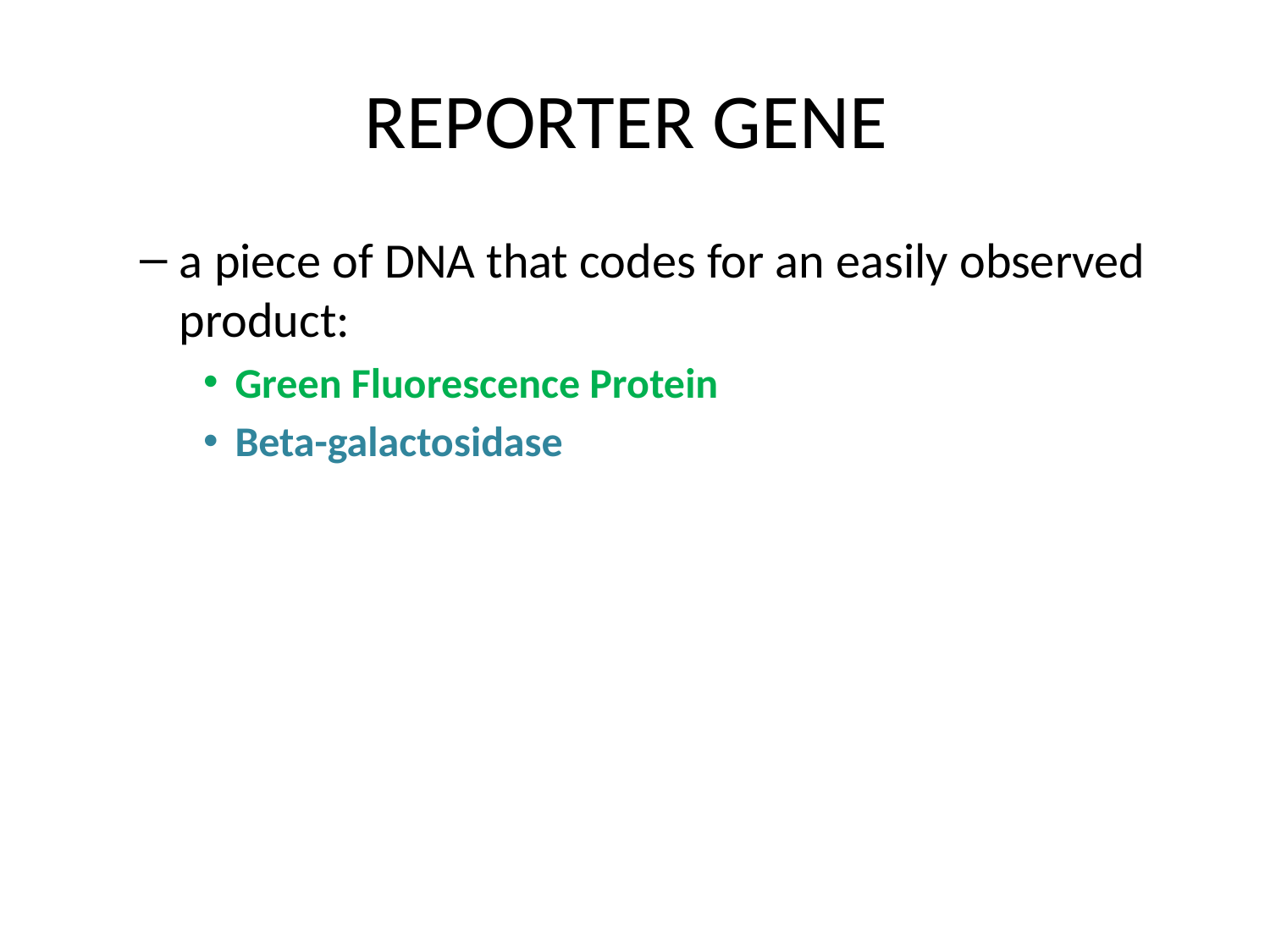

# REPORTER GENE
a piece of DNA that codes for an easily observed product:
Green Fluorescence Protein
Beta-galactosidase